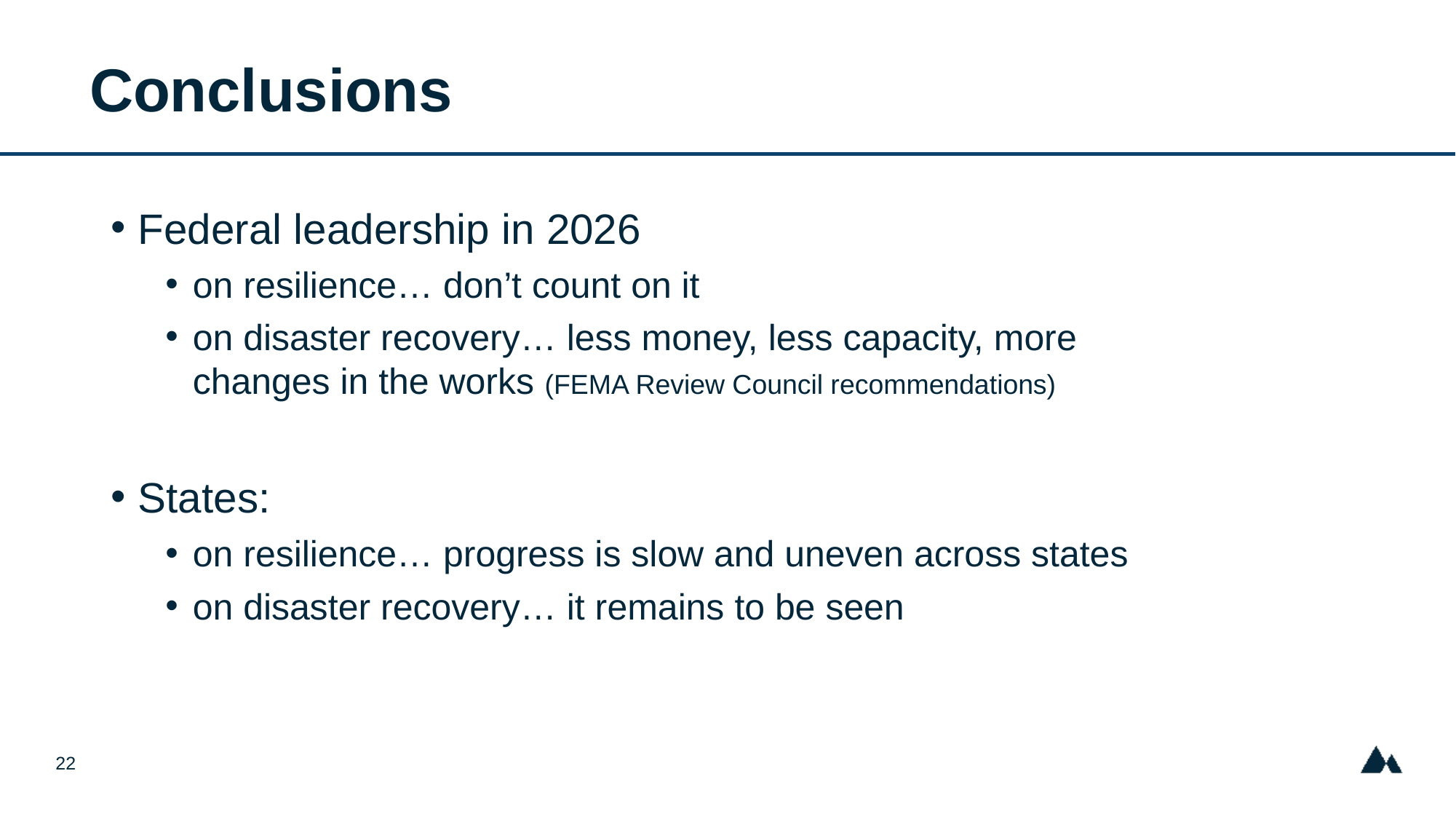

# Conclusions
Federal leadership in 2026
on resilience… don’t count on it
on disaster recovery… less money, less capacity, more changes in the works (FEMA Review Council recommendations)

States:
on resilience… progress is slow and uneven across states
on disaster recovery… it remains to be seen

22